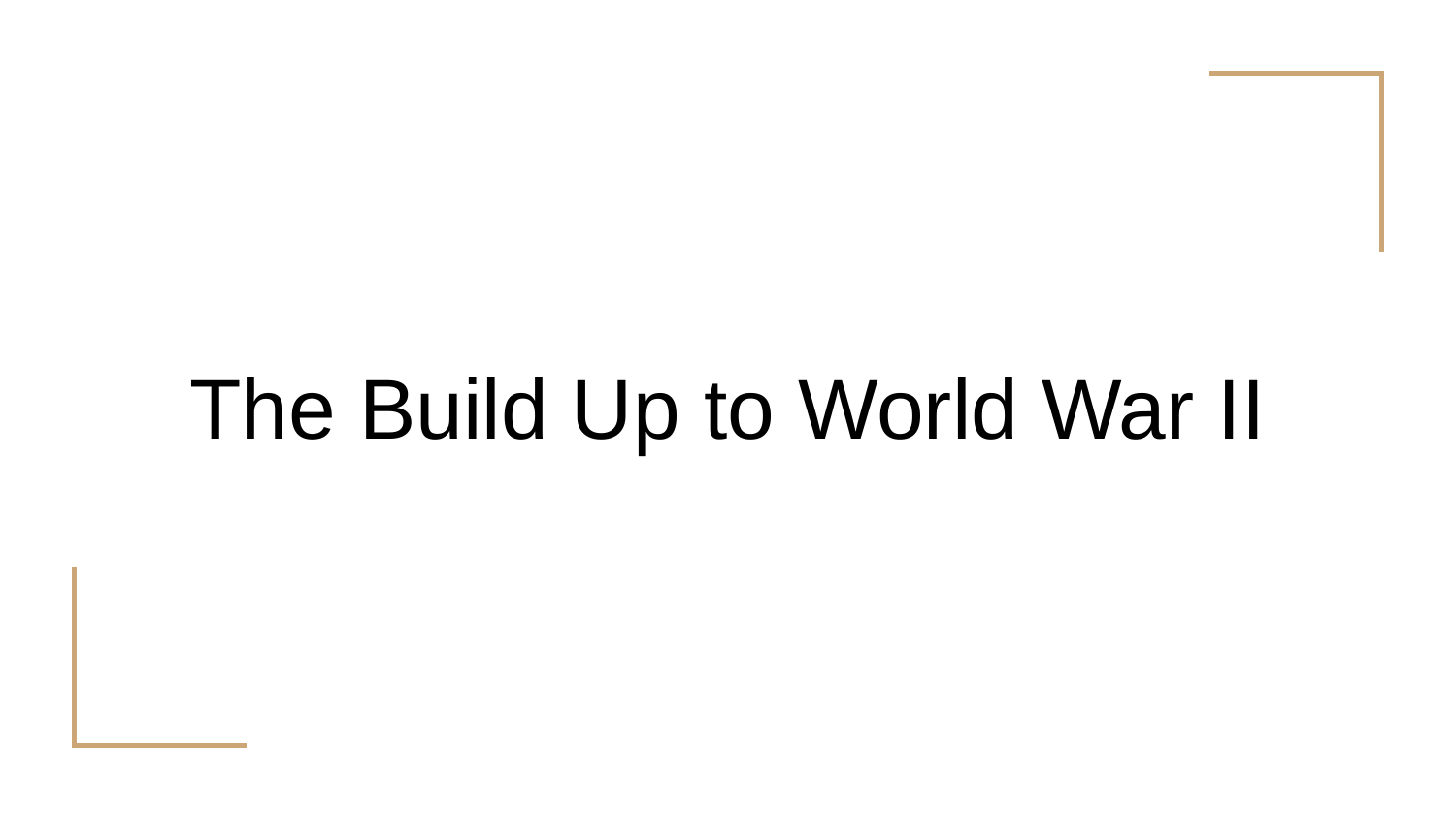

# The Build Up to World War II